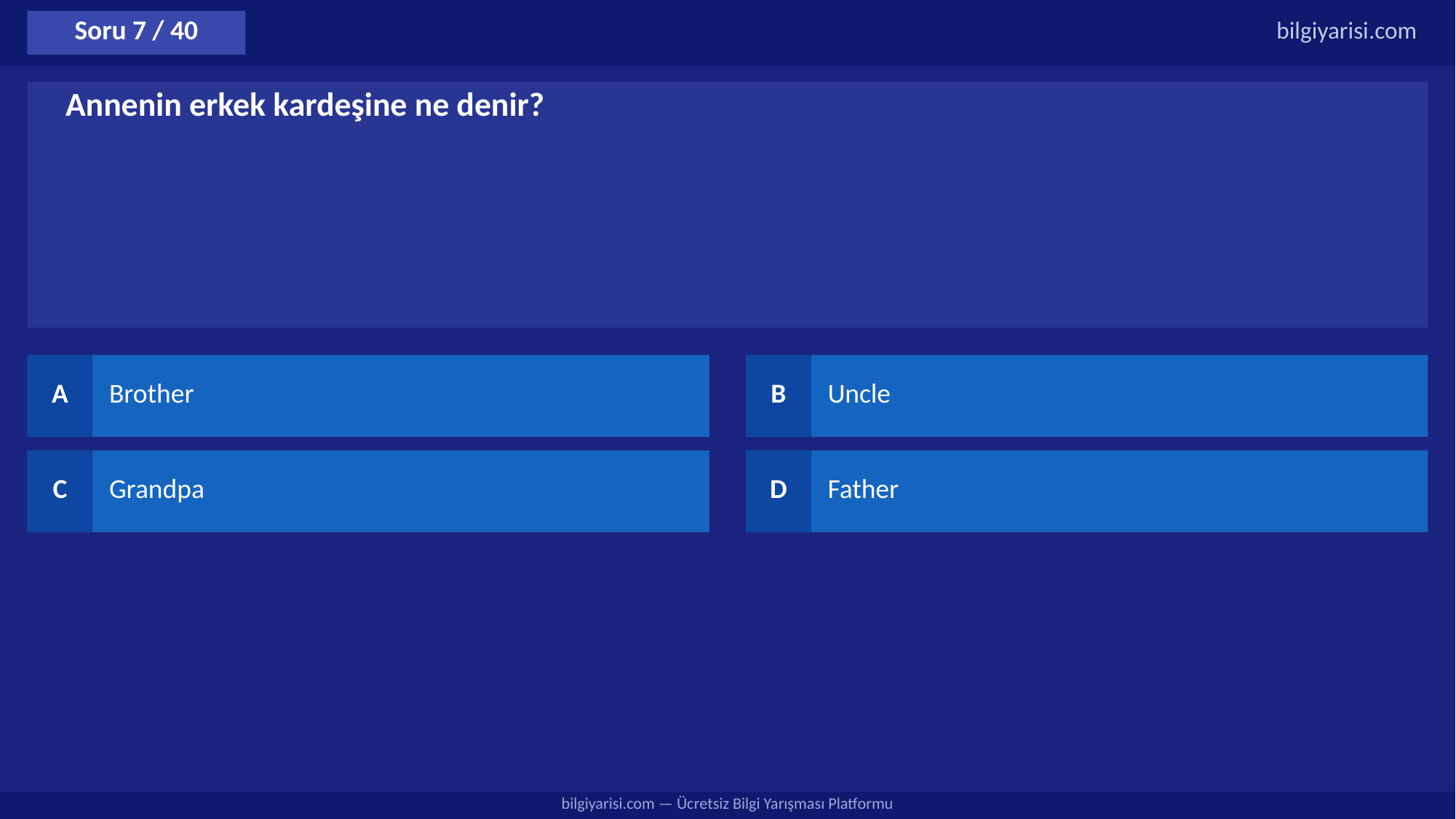

Soru 7 / 40
bilgiyarisi.com

Annenin erkek kardeşine ne denir?

A
Brother

B
Uncle

C
Grandpa

D
Father
bilgiyarisi.com — Ücretsiz Bilgi Yarışması Platformu